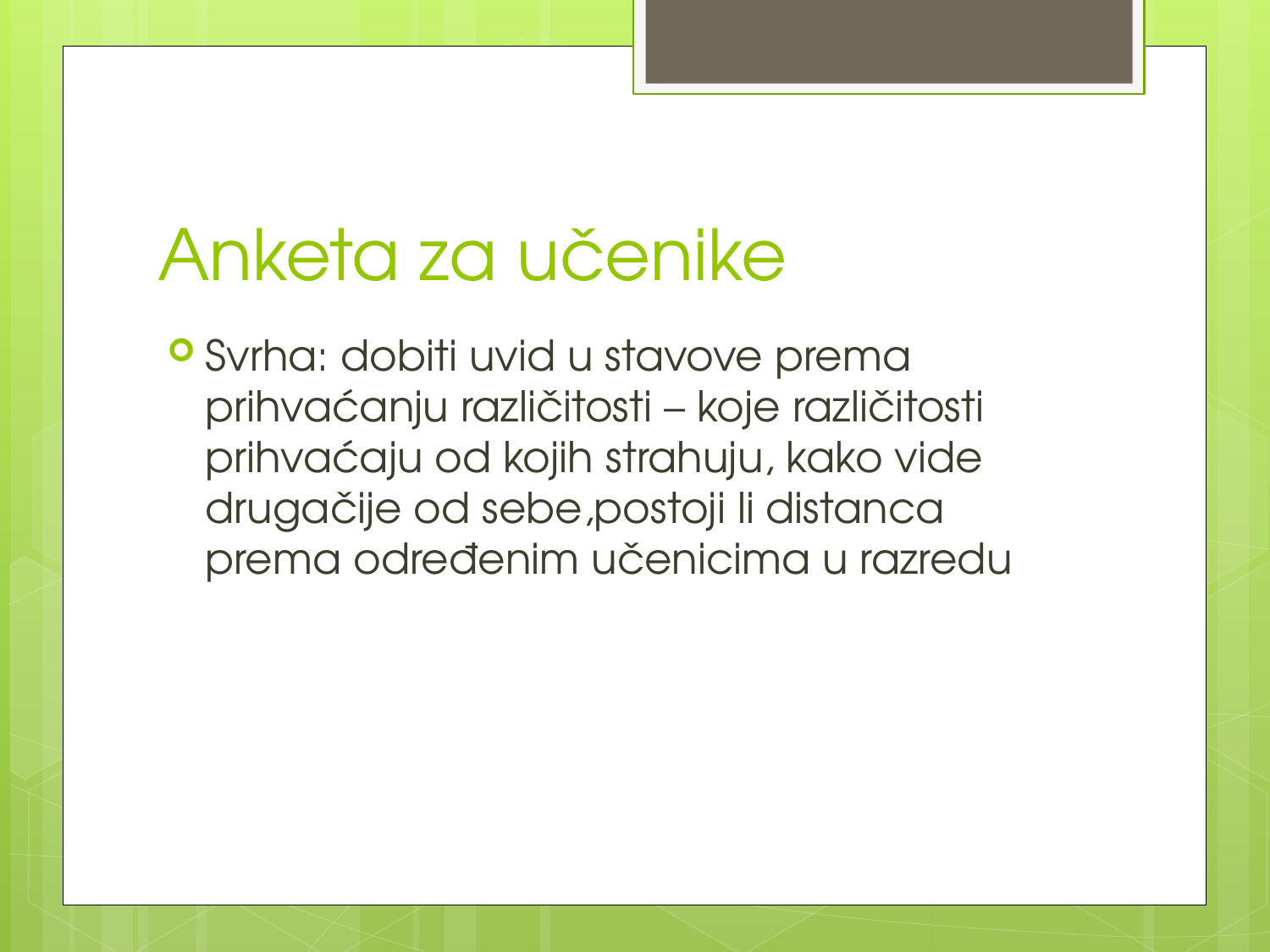

# Anketa za učenike
Svrha: dobiti uvid u stavove prema prihvaćanju različitosti – koje različitosti prihvaćaju od kojih strahuju, kako vide drugačije od sebe,postoji li distanca prema određenim učenicima u razredu